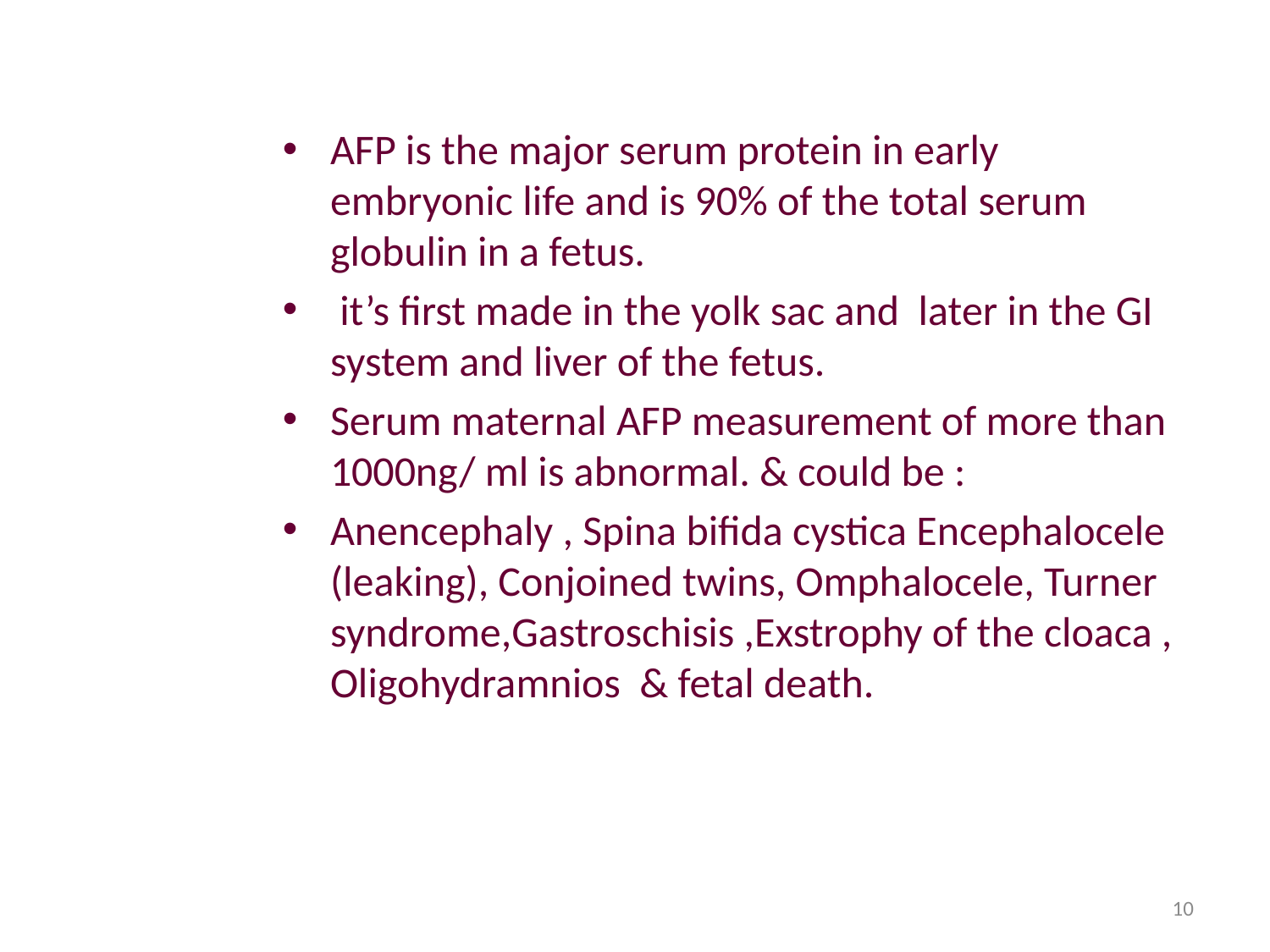

AFP is the major serum protein in early embryonic life and is 90% of the total serum globulin in a fetus.
 it’s first made in the yolk sac and  later in the GI system and liver of the fetus.
Serum maternal AFP measurement of more than 1000ng/ ml is abnormal. & could be :
Anencephaly , Spina bifida cystica Encephalocele (leaking), Conjoined twins, Omphalocele, Turner syndrome,Gastroschisis ,Exstrophy of the cloaca , Oligohydramnios  & fetal death.

10